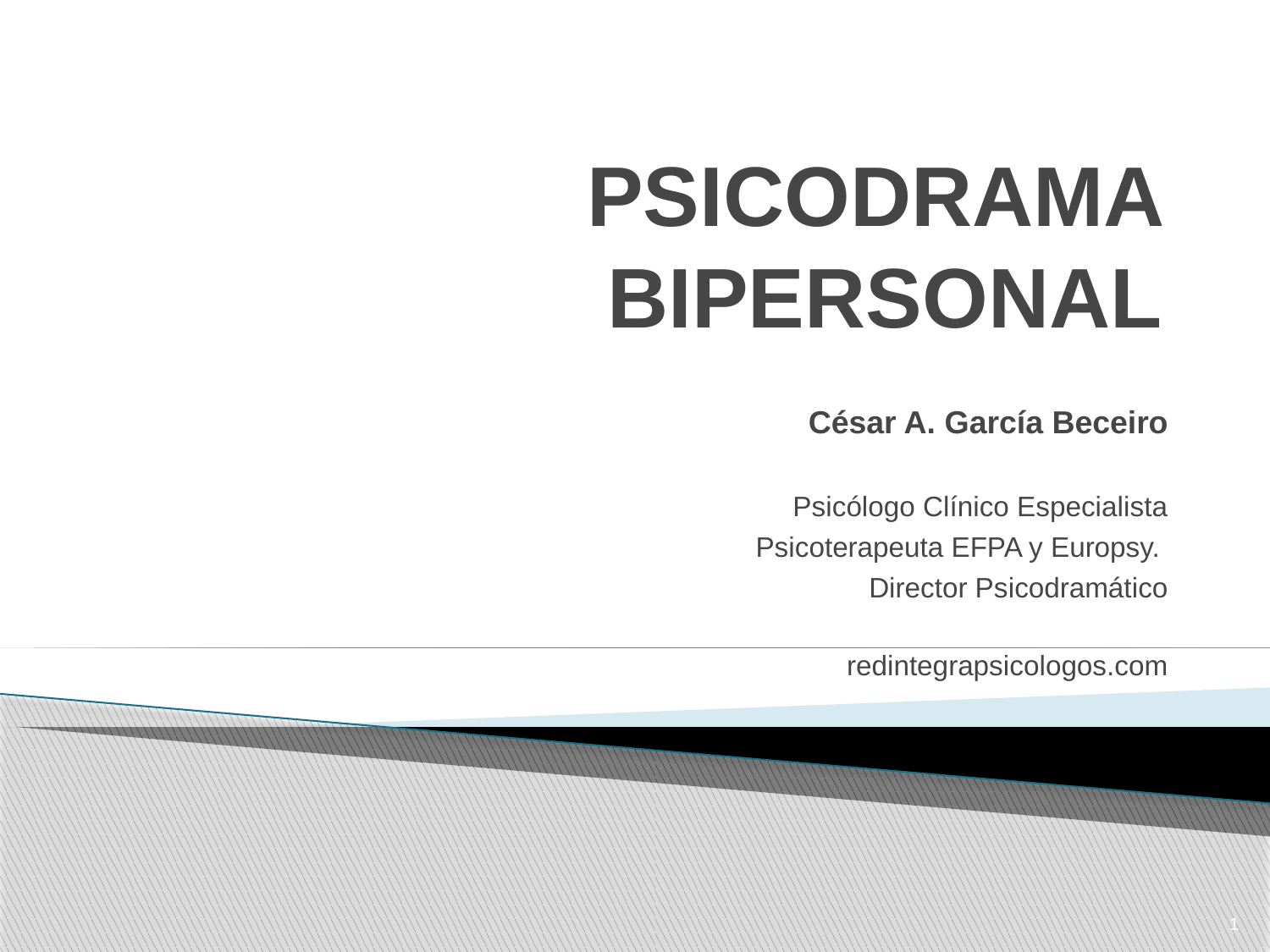

# PSICODRAMA BIPERSONAL
César A. García Beceiro

Psicólogo Clínico Especialista
Psicoterapeuta EFPA y Europsy.
Director Psicodramático

redintegrapsicologos.com
1